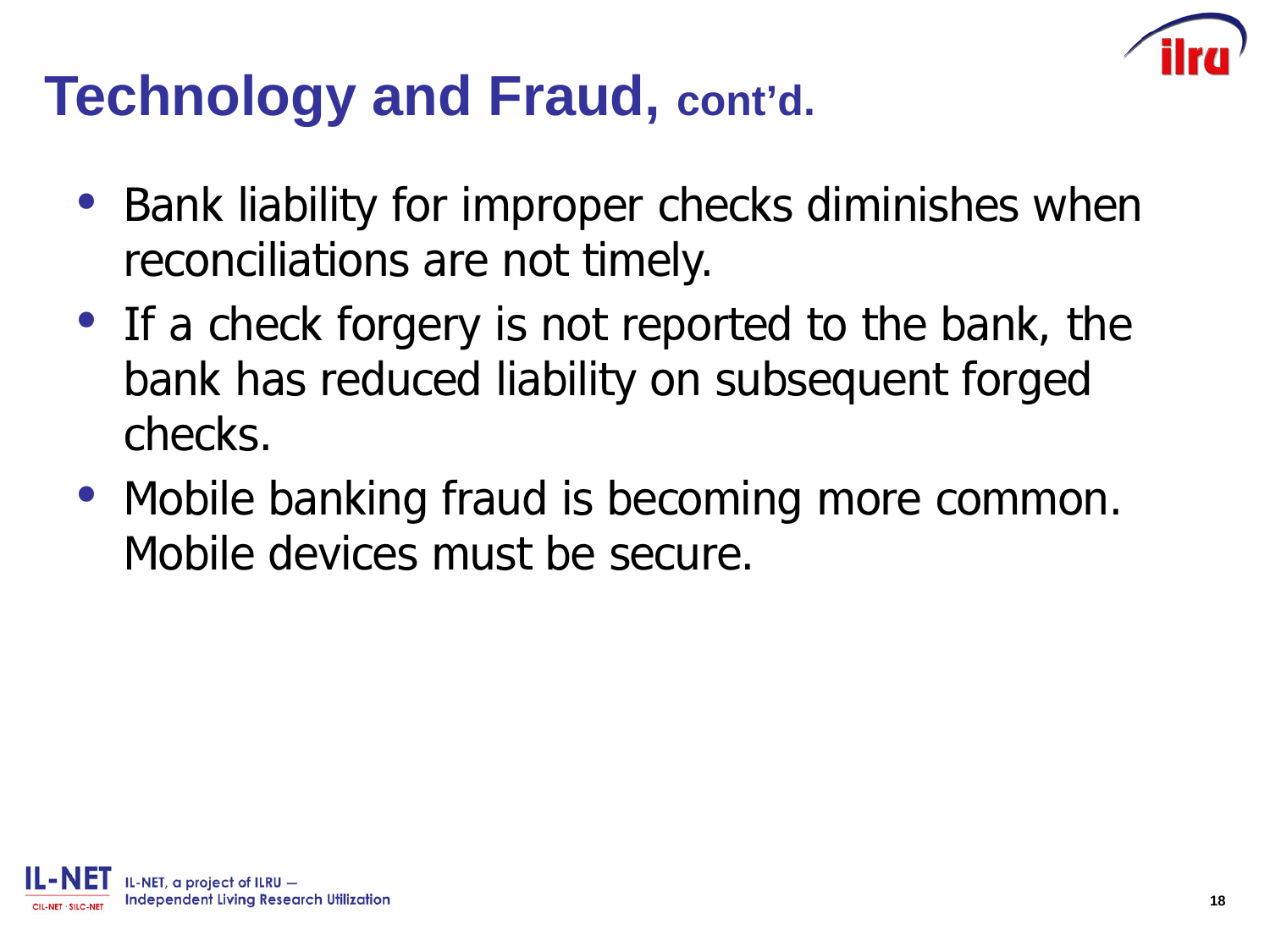

# Technology and Fraud, cont’d.
Bank liability for improper checks diminishes when reconciliations are not timely.
If a check forgery is not reported to the bank, the bank has reduced liability on subsequent forged checks.
Mobile banking fraud is becoming more common. Mobile devices must be secure.